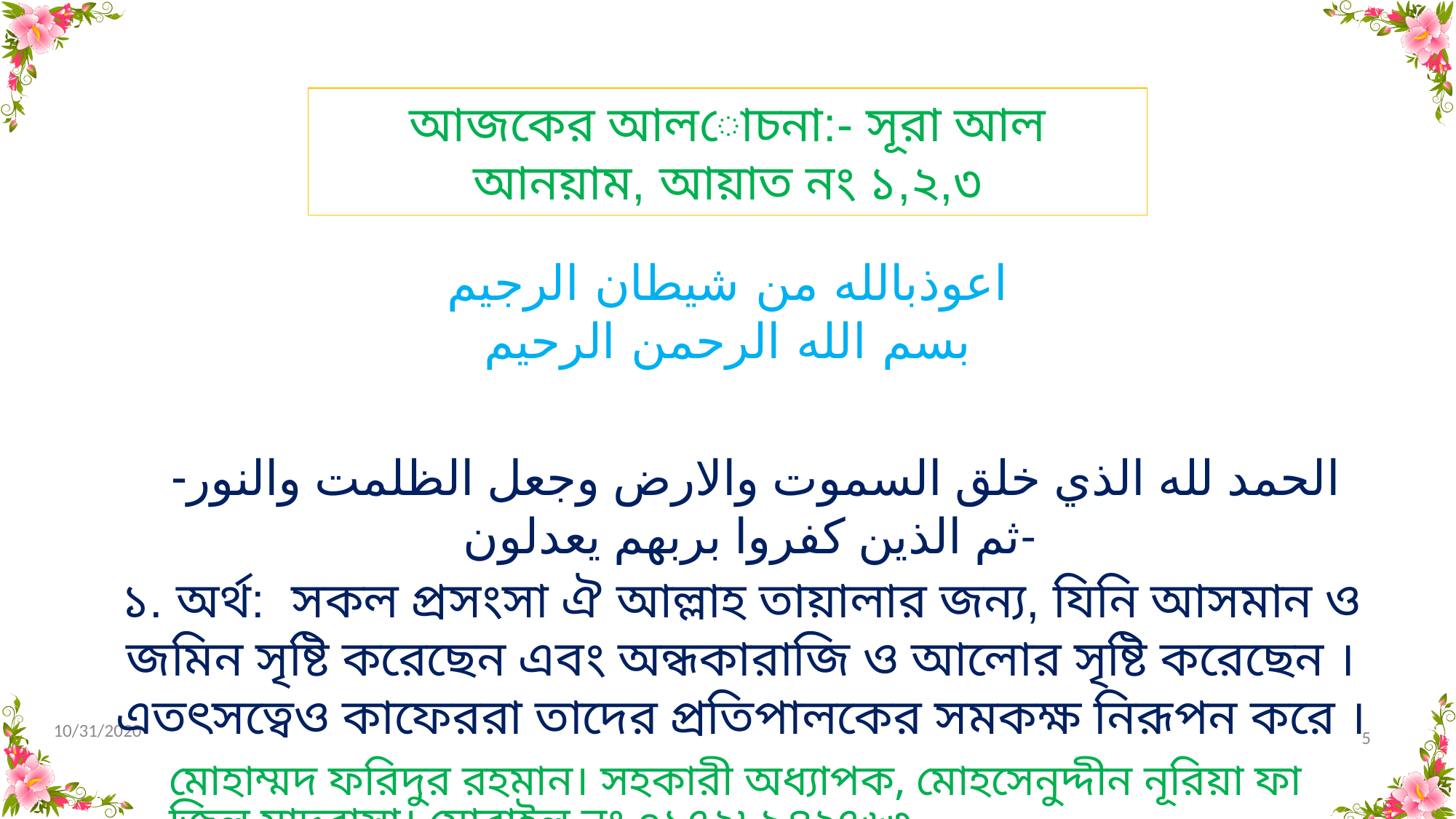

আজকের আলোচনা:- সূরা আল আনয়াম, আয়াত নং ১,২,৩
اعوذبالله من شيطان الرجيم
بسم الله الرحمن الرحيم
 الحمد لله الذي خلق السموت والارض وجعل الظلمت والنور- ثم الذين كفروا بربهم يعدلون-

১. অর্থ:  সকল প্রসংসা ঐ আল্লাহ তায়ালার জন্য, যিনি আসমান ও জমিন সৃষ্টি করেছেন এবং অন্ধকারাজি ও আলোর সৃষ্টি করেছেন । এতৎসত্বেও কাফেররা তাদের প্রতিপালকের সমকক্ষ নিরূপন করে ।
10/31/2020
5
মোহাম্মদ ফরিদুর রহমান। সহকারী অধ্যাপক, মোহসেনুদ্দীন নূরিয়া ফাজিল মাদরাসা। মোবাইল নং ০১৭২৮৯৪২৭৬৩